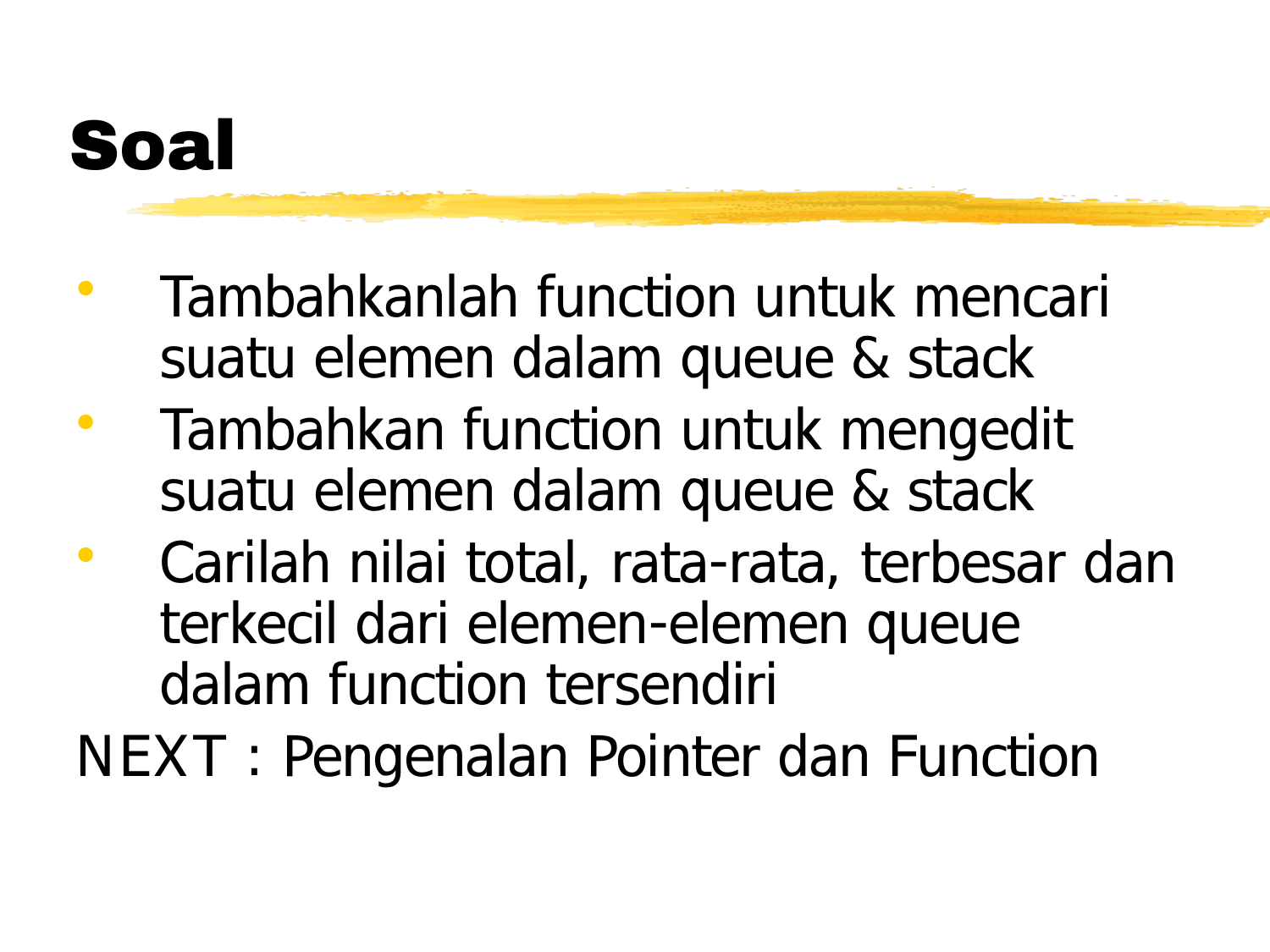

# Soal
Tambahkanlah function untuk mencari suatu elemen dalam queue & stack
Tambahkan function untuk mengedit suatu elemen dalam queue & stack
Carilah nilai total, rata-rata, terbesar dan terkecil dari elemen-elemen queue dalam function tersendiri
NEXT : Pengenalan Pointer dan Function